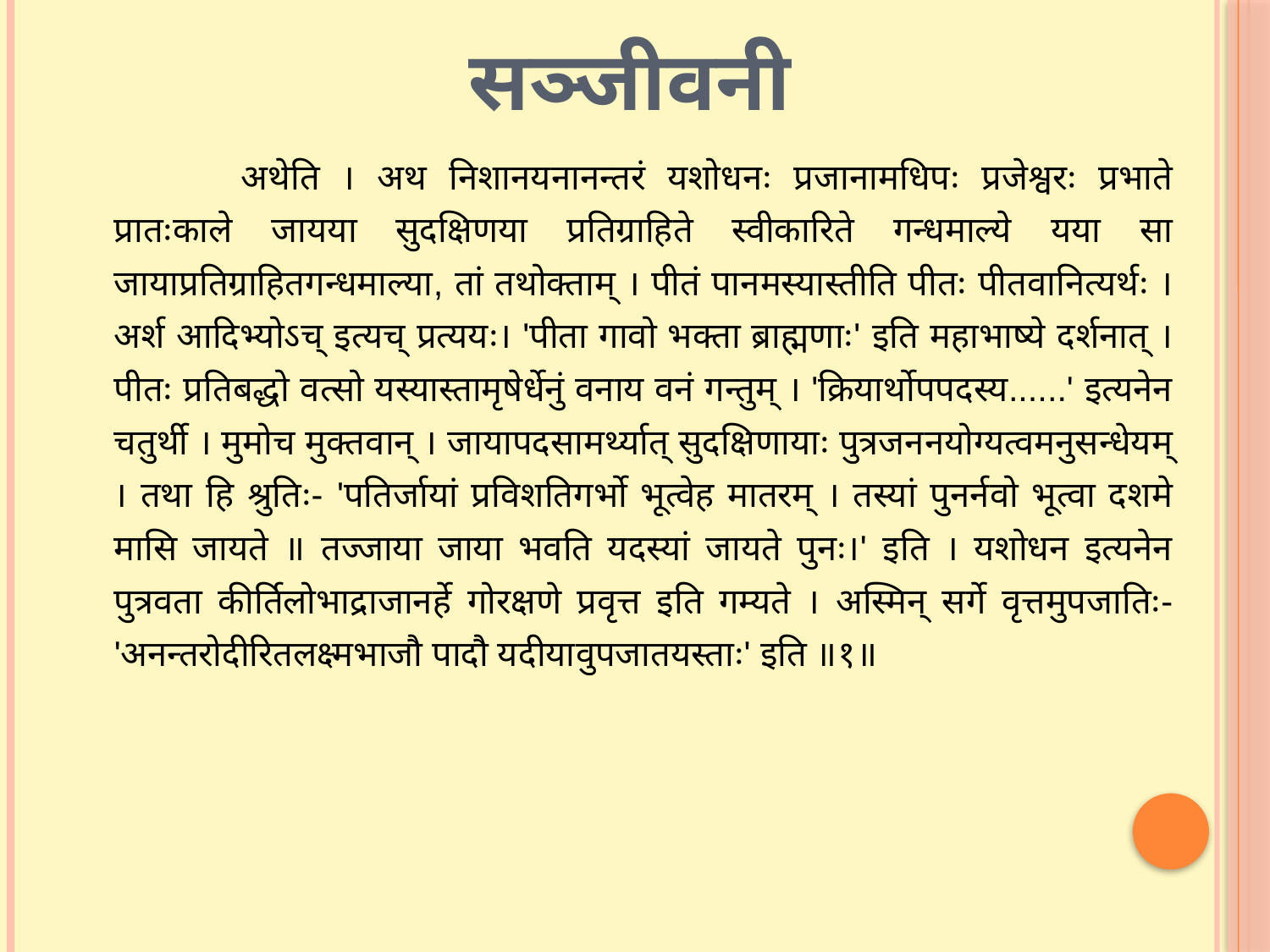

# सञ्जीवनी
		अथेति । अथ निशानयनानन्तरं यशोधनः प्रजानामधिपः प्रजेश्वरः प्रभाते प्रातःकाले जायया सुदक्षिणया प्रतिग्राहिते स्वीकारिते गन्धमाल्ये यया सा जायाप्रतिग्राहितगन्धमाल्या, तां तथोक्ताम् । पीतं पानमस्यास्तीति पीतः पीतवानित्यर्थः । अर्श आदिभ्योऽच् इत्यच् प्रत्ययः। 'पीता गावो भक्ता ब्राह्मणाः' इति महाभाष्ये दर्शनात् । पीतः प्रतिबद्धो वत्सो यस्यास्तामृषेर्धेनुं वनाय वनं गन्तुम् । 'क्रियार्थोपपदस्य......' इत्यनेन चतुर्थी । मुमोच मुक्तवान् । जायापदसामर्थ्यात् सुदक्षिणायाः पुत्रजननयोग्यत्वमनुसन्धेयम् । तथा हि श्रुतिः- 'पतिर्जायां प्रविशतिगर्भो भूत्वेह मातरम् । तस्यां पुनर्नवो भूत्वा दशमे मासि जायते ॥ तज्जाया जाया भवति यदस्यां जायते पुनः।' इति । यशोधन इत्यनेन पुत्रवता कीर्तिलोभाद्राजानर्हे गोरक्षणे प्रवृत्त इति गम्यते । अस्मिन् सर्गे वृत्तमुपजातिः- 'अनन्तरोदीरितलक्ष्मभाजौ पादौ यदीयावुपजातयस्ताः' इति ॥१॥